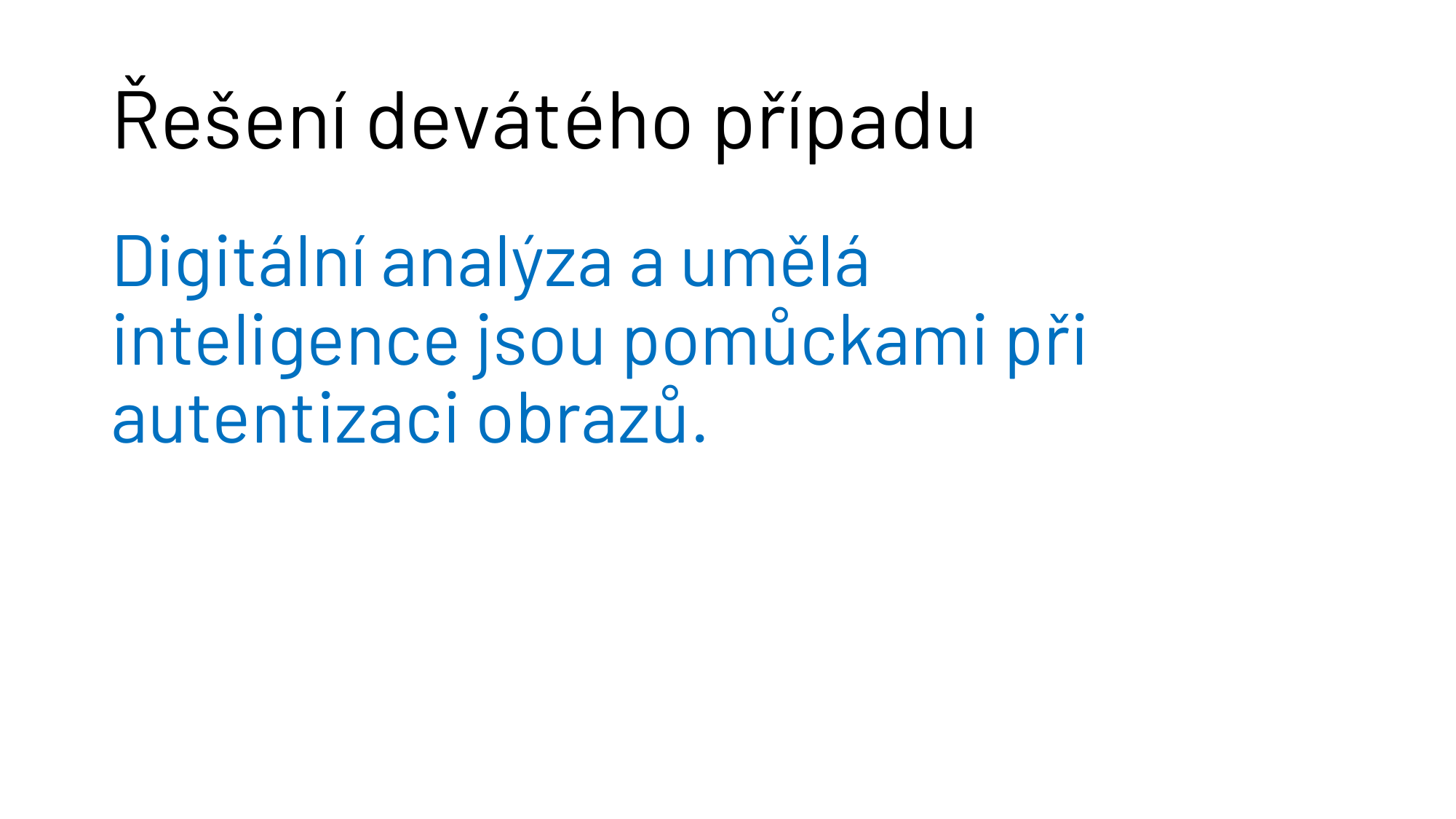

# Řešení devátého případu
Digitální analýza a umělá inteligence jsou pomůckami při autentizaci obrazů.